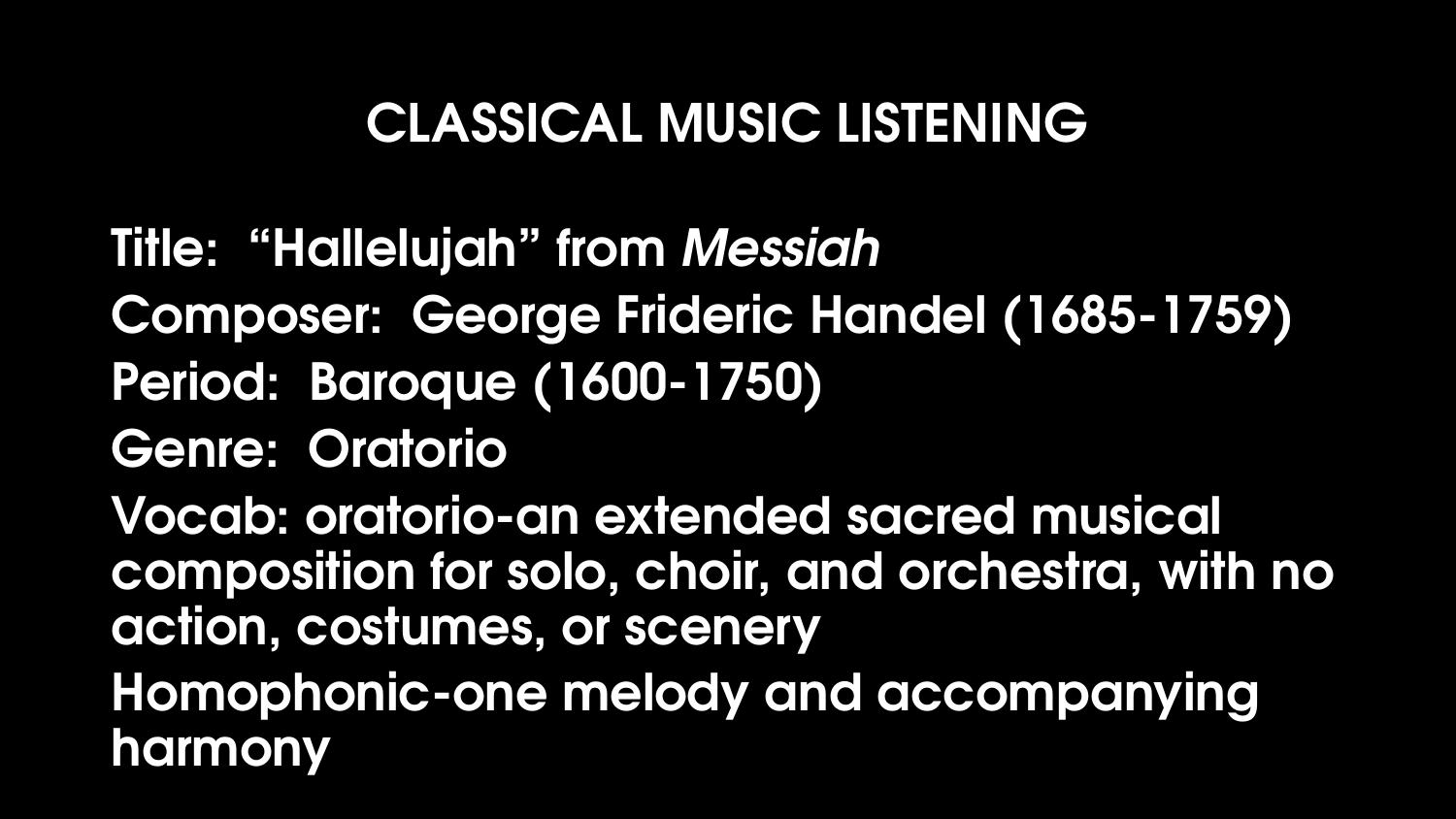

CLASSICAL MUSIC LISTENING

Title:  “Hallelujah” from Messiah
Composer:  George Frideric Handel (1685-1759)
Period:  Baroque (1600-1750)
Genre:  Oratorio
Vocab: oratorio-an extended sacred musical composition for solo, choir, and orchestra, with no action, costumes, or scenery
Homophonic-one melody and accompanying harmony